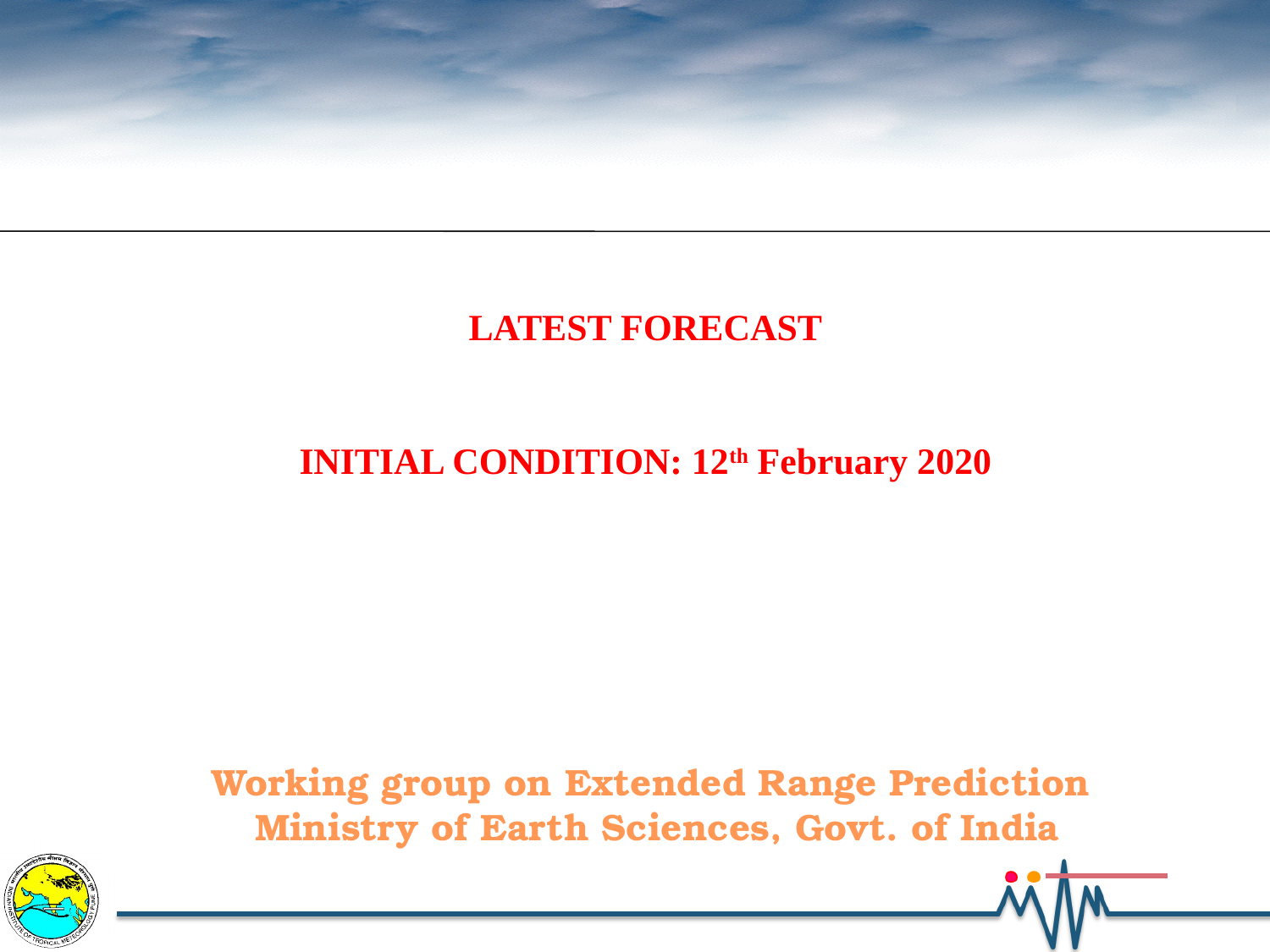

LATEST FORECAST

INITIAL CONDITION: 12th February 2020
Working group on Extended Range Prediction
Ministry of Earth Sciences, Govt. of India